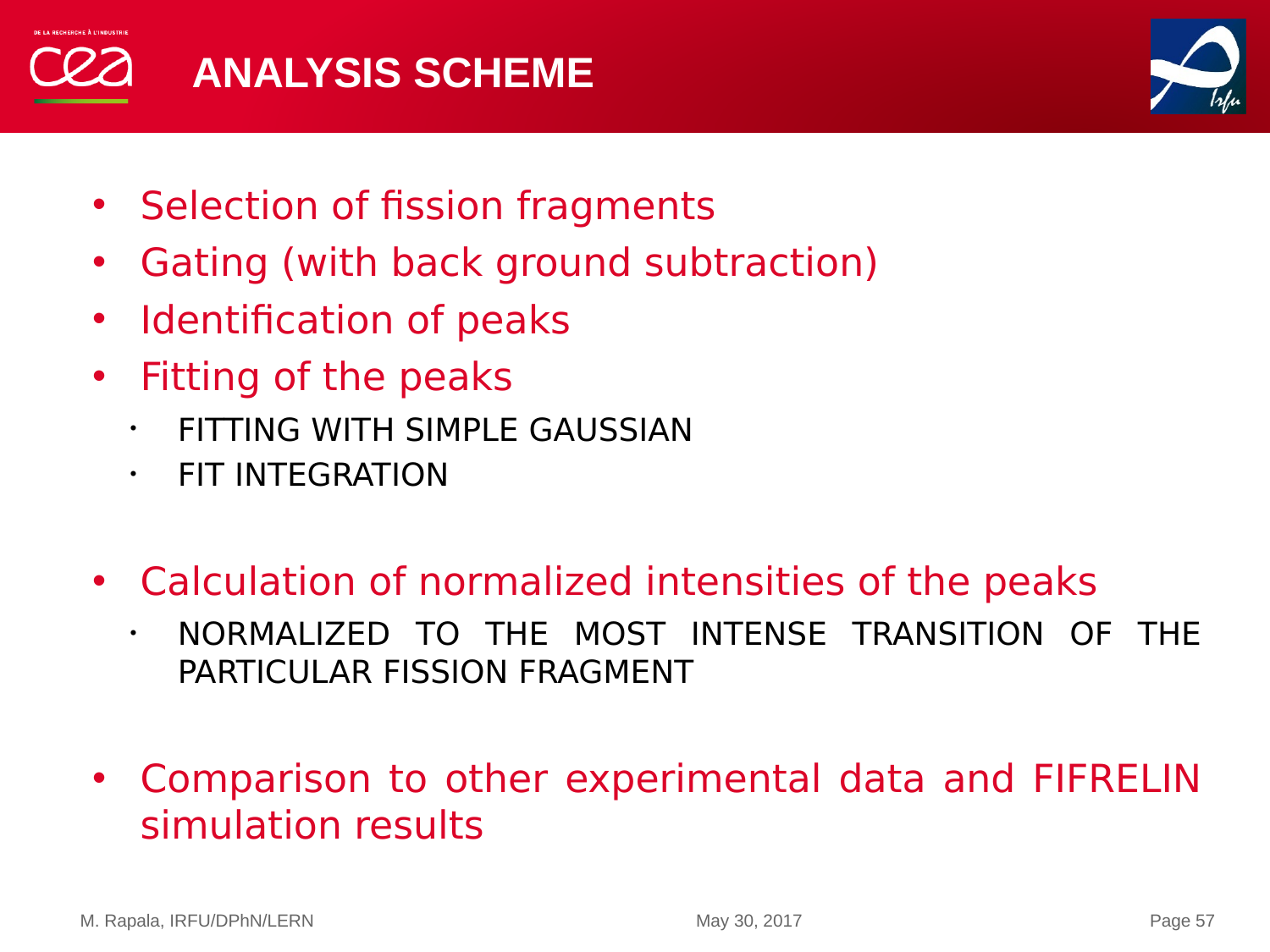

# Analysis scheme
Selection of fission fragments
Gating (with back ground subtraction)
Identification of peaks
Fitting of the peaks
Fitting with simple Gaussian
Fit integration

Calculation of normalized intensities of the peaks
Normalized to the most intense transition of the particular fission fragment

Comparison to other experimental data and FIFRELIN simulation results
M. Rapala, IRFU/DPhN/LERN
May 30, 2017
Page 57